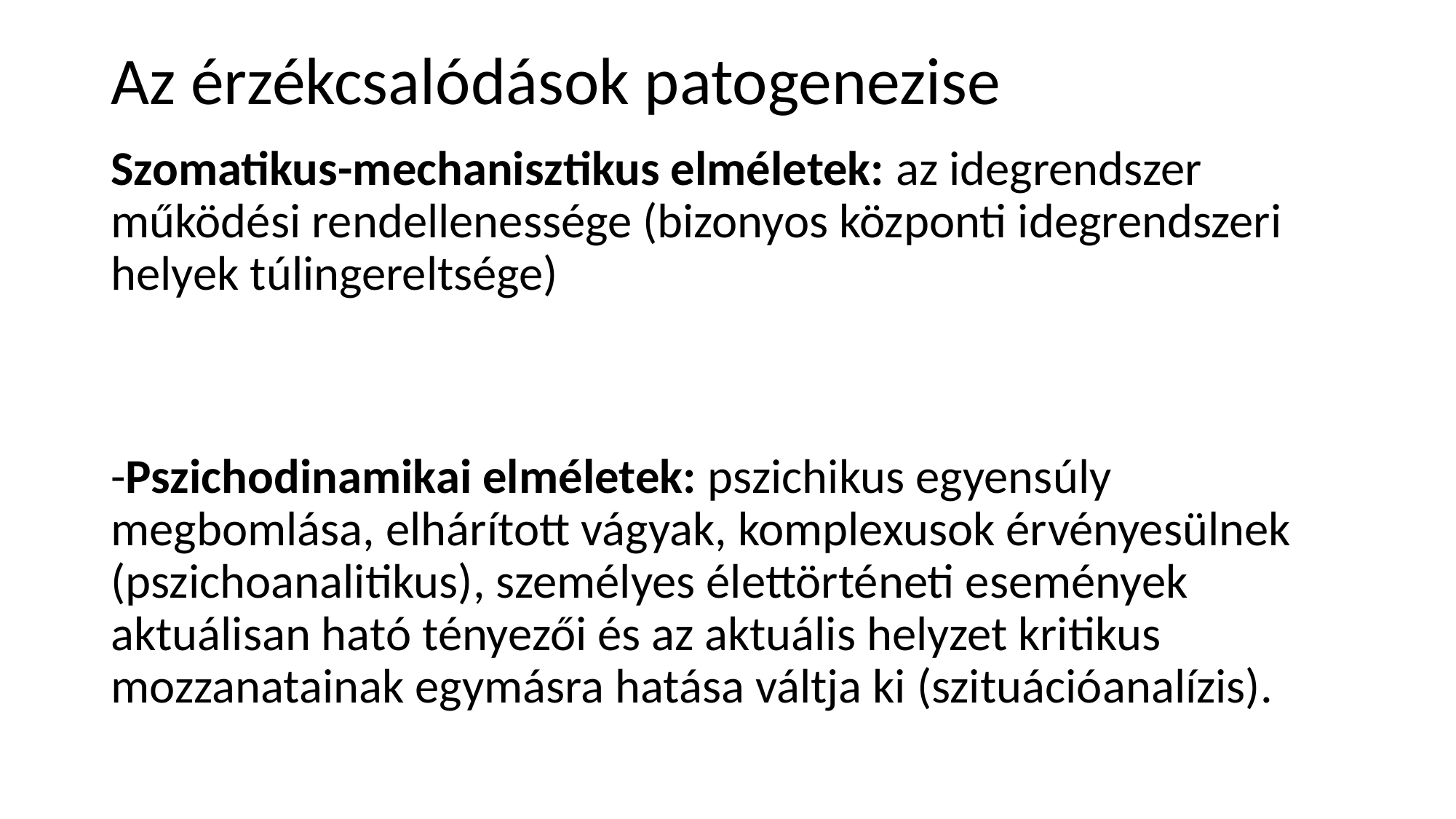

# Az érzékcsalódások patogenezise
Szomatikus-mechanisztikus elméletek: az idegrendszer működési rendellenessége (bizonyos központi idegrendszeri helyek túlingereltsége)

-Pszichodinamikai elméletek: pszichikus egyensúly megbomlása, elhárított vágyak, komplexusok érvényesülnek (pszichoanalitikus), személyes élettörténeti események aktuálisan ható tényezői és az aktuális helyzet kritikus mozzanatainak egymásra hatása váltja ki (szituációanalízis).